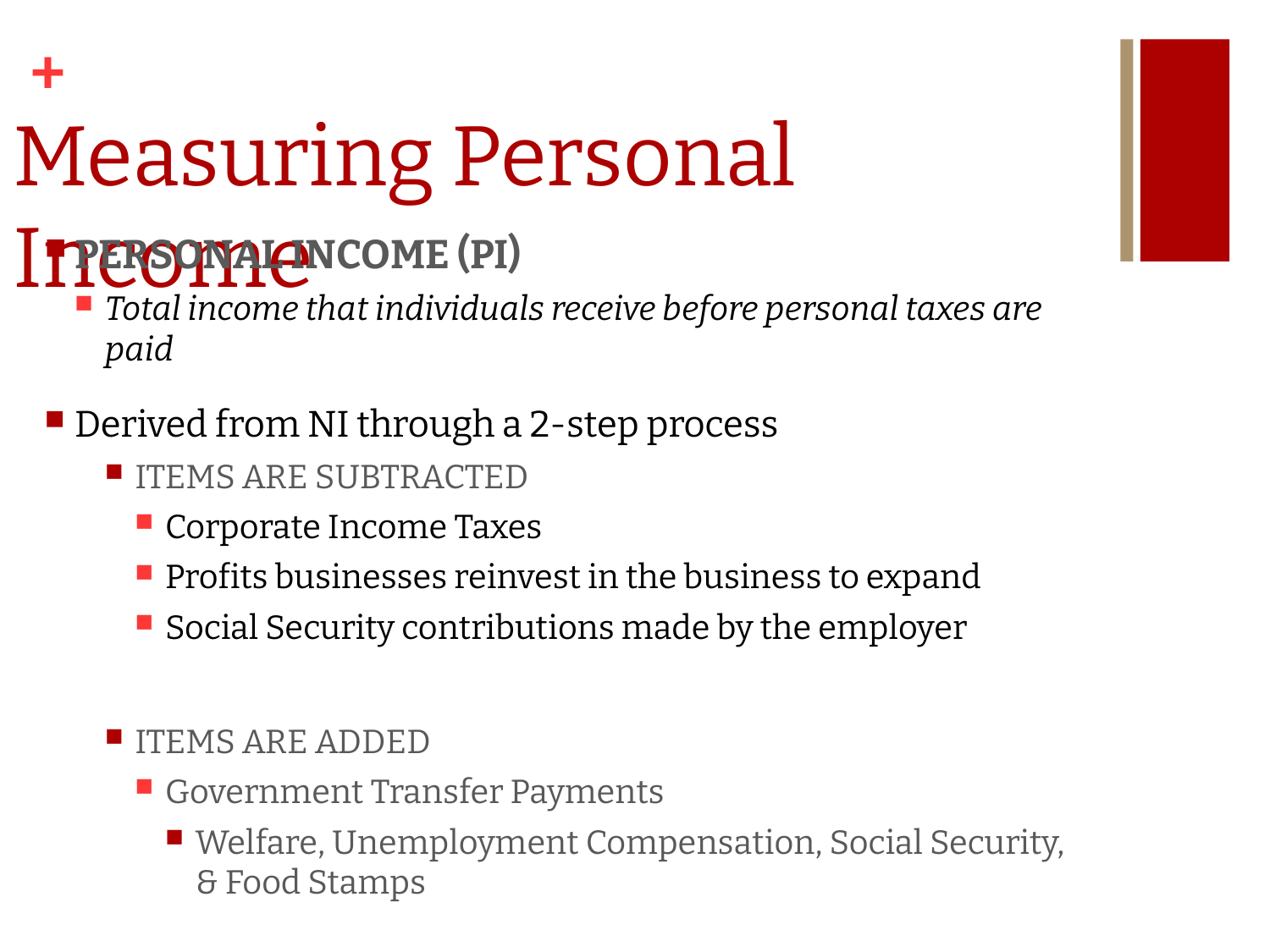

# Measuring Personal Income
PERSONAL INCOME (PI)
Total income that individuals receive before personal taxes are paid
Derived from NI through a 2-step process
ITEMS ARE SUBTRACTED
Corporate Income Taxes
Profits businesses reinvest in the business to expand
Social Security contributions made by the employer

ITEMS ARE ADDED
Government Transfer Payments
Welfare, Unemployment Compensation, Social Security, & Food Stamps